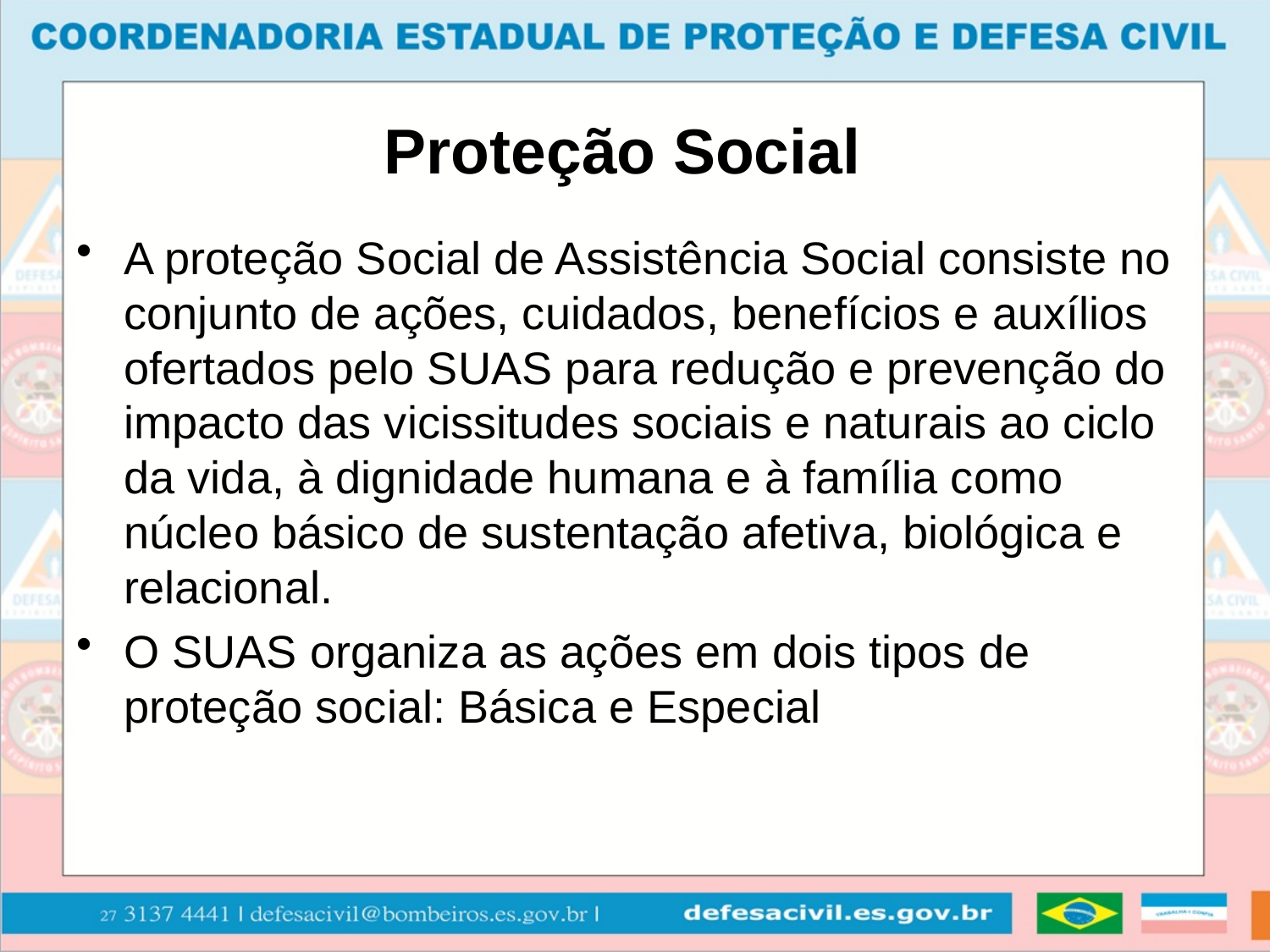

# Proteção Social
A proteção Social de Assistência Social consiste no conjunto de ações, cuidados, benefícios e auxílios ofertados pelo SUAS para redução e prevenção do impacto das vicissitudes sociais e naturais ao ciclo da vida, à dignidade humana e à família como núcleo básico de sustentação afetiva, biológica e relacional.
O SUAS organiza as ações em dois tipos de proteção social: Básica e Especial